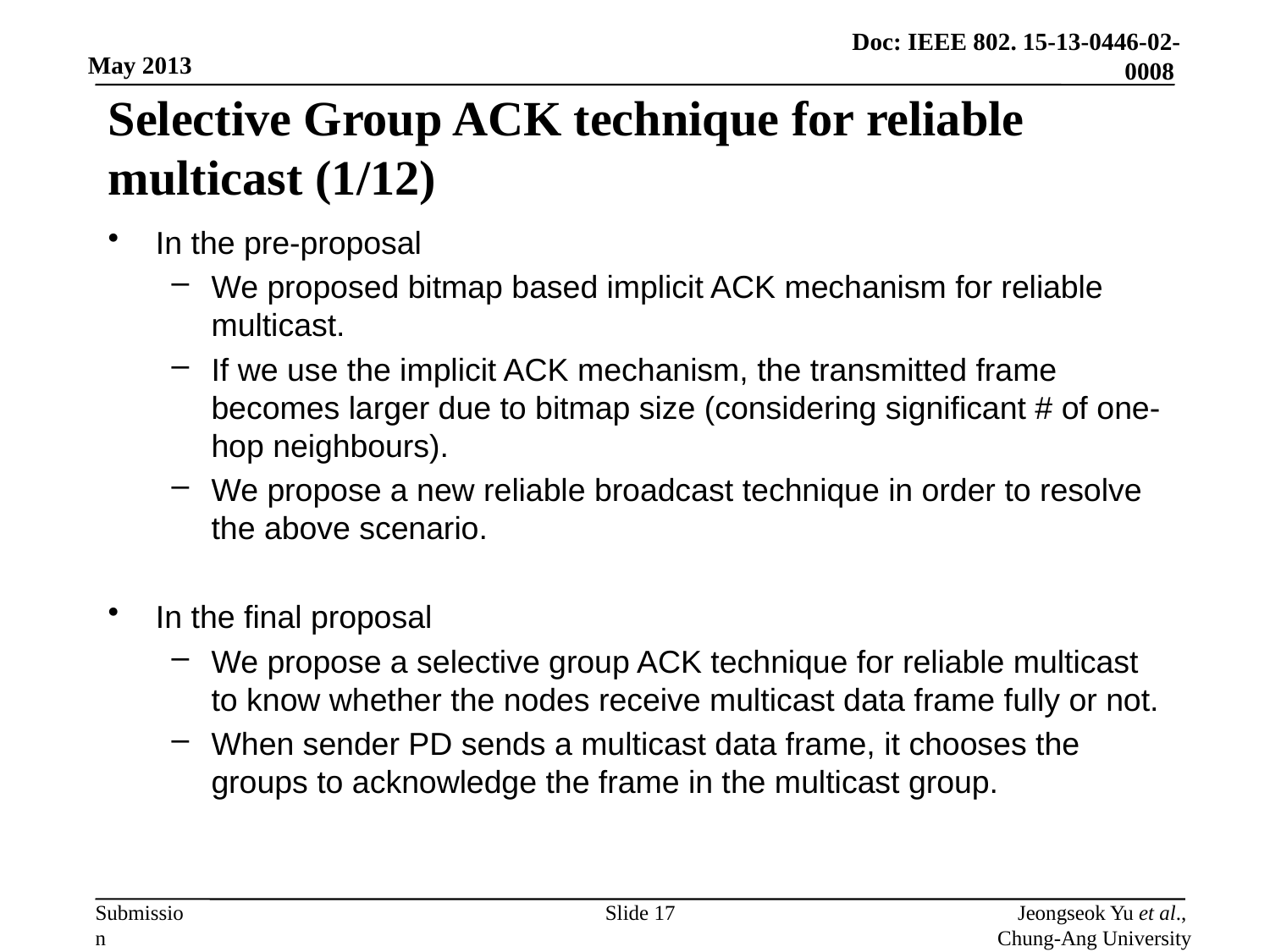

# Selective Group ACK technique for reliable multicast (1/12)
In the pre-proposal
We proposed bitmap based implicit ACK mechanism for reliable multicast.
If we use the implicit ACK mechanism, the transmitted frame becomes larger due to bitmap size (considering significant # of one-hop neighbours).
We propose a new reliable broadcast technique in order to resolve the above scenario.

In the final proposal
We propose a selective group ACK technique for reliable multicast to know whether the nodes receive multicast data frame fully or not.
When sender PD sends a multicast data frame, it chooses the groups to acknowledge the frame in the multicast group.
Slide 17